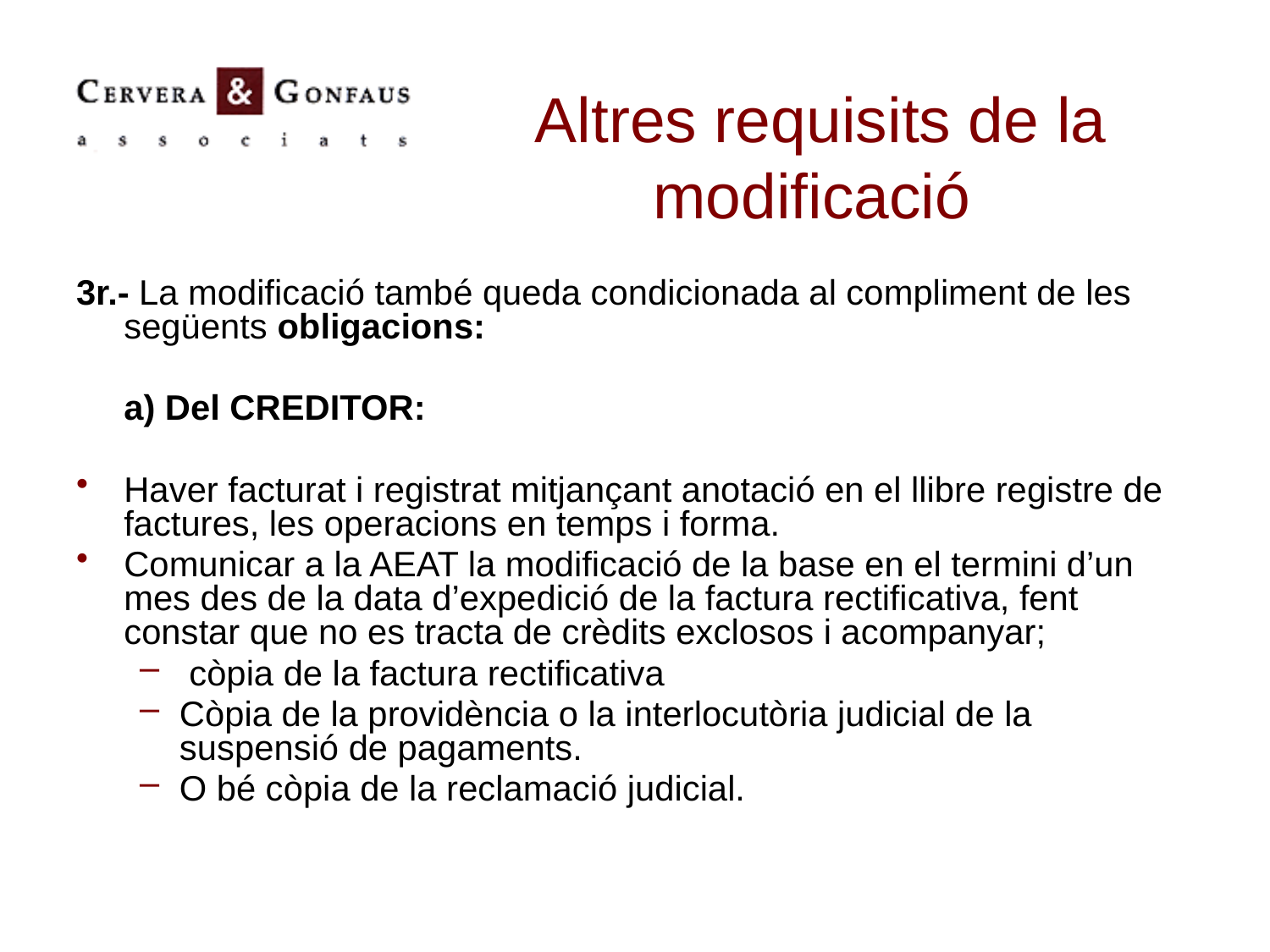

# Altres requisits de la modificació

3r.- La modificació també queda condicionada al compliment de les     següents obligacions:

	a) Del CREDITOR:

Haver facturat i registrat mitjançant anotació en el llibre registre de factures, les operacions en temps i forma.
Comunicar a la AEAT la modificació de la base en el termini d’un mes des de la data d’expedició de la factura rectificativa, fent constar que no es tracta de crèdits exclosos i acompanyar;
 còpia de la factura rectificativa
Còpia de la providència o la interlocutòria judicial de la suspensió de pagaments.
O bé còpia de la reclamació judicial.